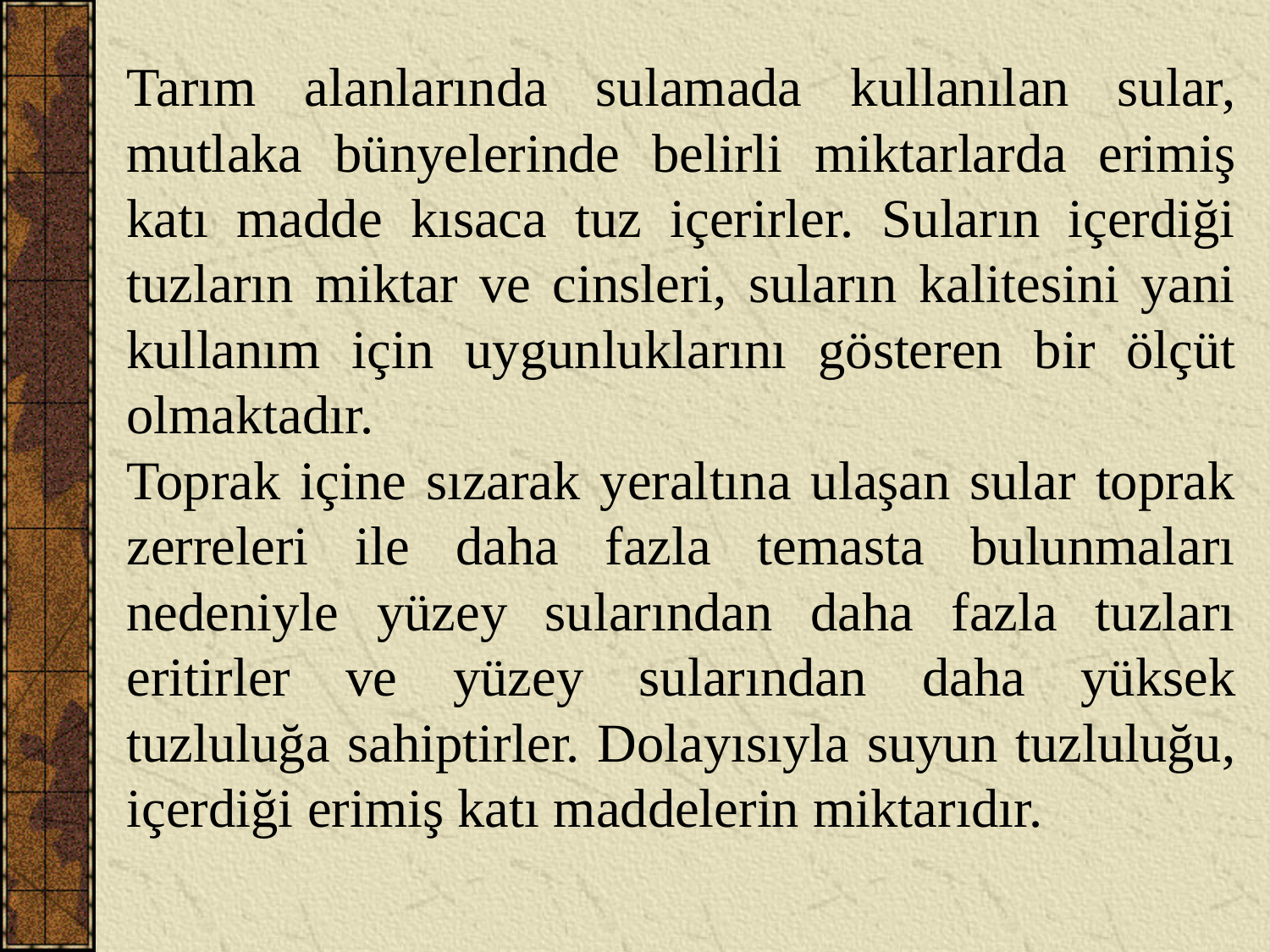

Tarım alanlarında sulamada kullanılan sular, mutlaka bünyelerinde belirli miktarlarda erimiş katı madde kısaca tuz içerirler. Suların içerdiği tuzların miktar ve cinsleri, suların kalitesini yani kullanım için uygunluklarını gösteren bir ölçüt olmaktadır.
Toprak içine sızarak yeraltına ulaşan sular toprak zerreleri ile daha fazla temasta bulunmaları nedeniyle yüzey sularından daha fazla tuzları eritirler ve yüzey sularından daha yüksek tuzluluğa sahiptirler. Dolayısıyla suyun tuzluluğu, içerdiği erimiş katı maddelerin miktarıdır.